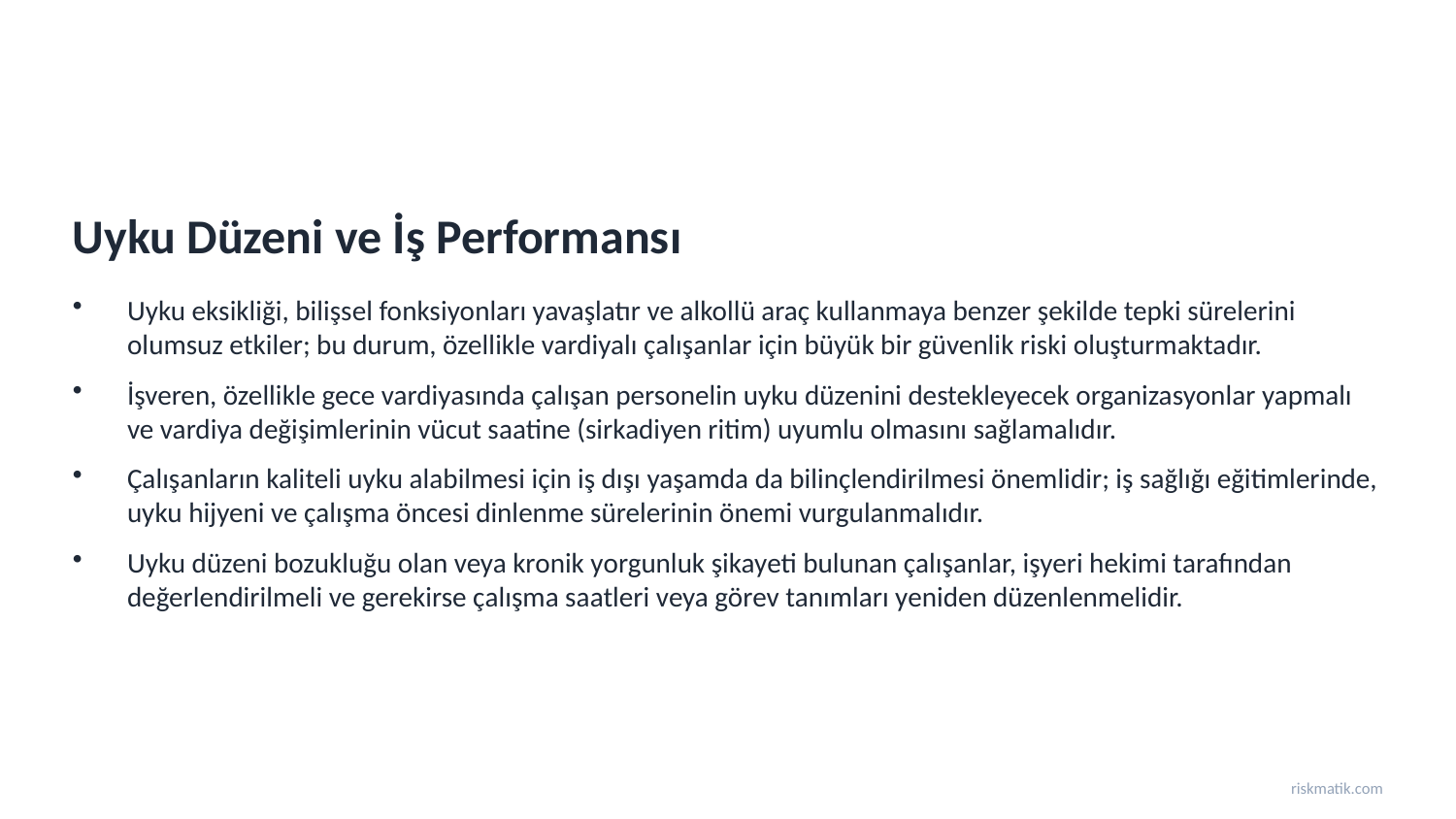

Uyku Düzeni ve İş Performansı
Uyku eksikliği, bilişsel fonksiyonları yavaşlatır ve alkollü araç kullanmaya benzer şekilde tepki sürelerini olumsuz etkiler; bu durum, özellikle vardiyalı çalışanlar için büyük bir güvenlik riski oluşturmaktadır.
İşveren, özellikle gece vardiyasında çalışan personelin uyku düzenini destekleyecek organizasyonlar yapmalı ve vardiya değişimlerinin vücut saatine (sirkadiyen ritim) uyumlu olmasını sağlamalıdır.
Çalışanların kaliteli uyku alabilmesi için iş dışı yaşamda da bilinçlendirilmesi önemlidir; iş sağlığı eğitimlerinde, uyku hijyeni ve çalışma öncesi dinlenme sürelerinin önemi vurgulanmalıdır.
Uyku düzeni bozukluğu olan veya kronik yorgunluk şikayeti bulunan çalışanlar, işyeri hekimi tarafından değerlendirilmeli ve gerekirse çalışma saatleri veya görev tanımları yeniden düzenlenmelidir.
riskmatik.com